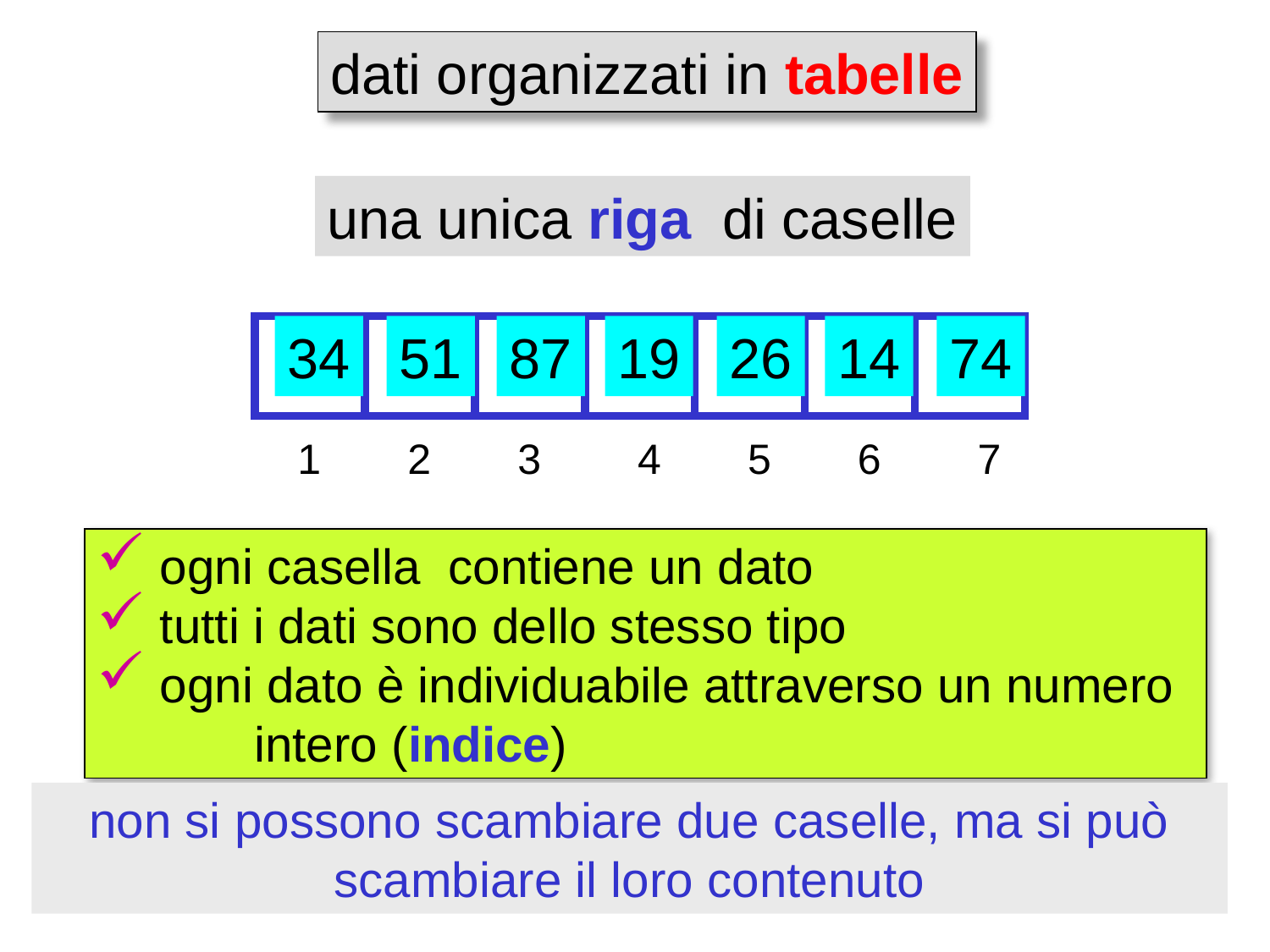

dati organizzati in tabelle
una unica riga  di caselle

34

51

87

19

26

14

74
1
2
3
4
5
6
7
 ogni casella  contiene un dato
 tutti i dati sono dello stesso tipo
 ogni dato è individuabile attraverso un numero 	intero (indice)
non si possono scambiare due caselle, ma si può scambiare il loro contenuto